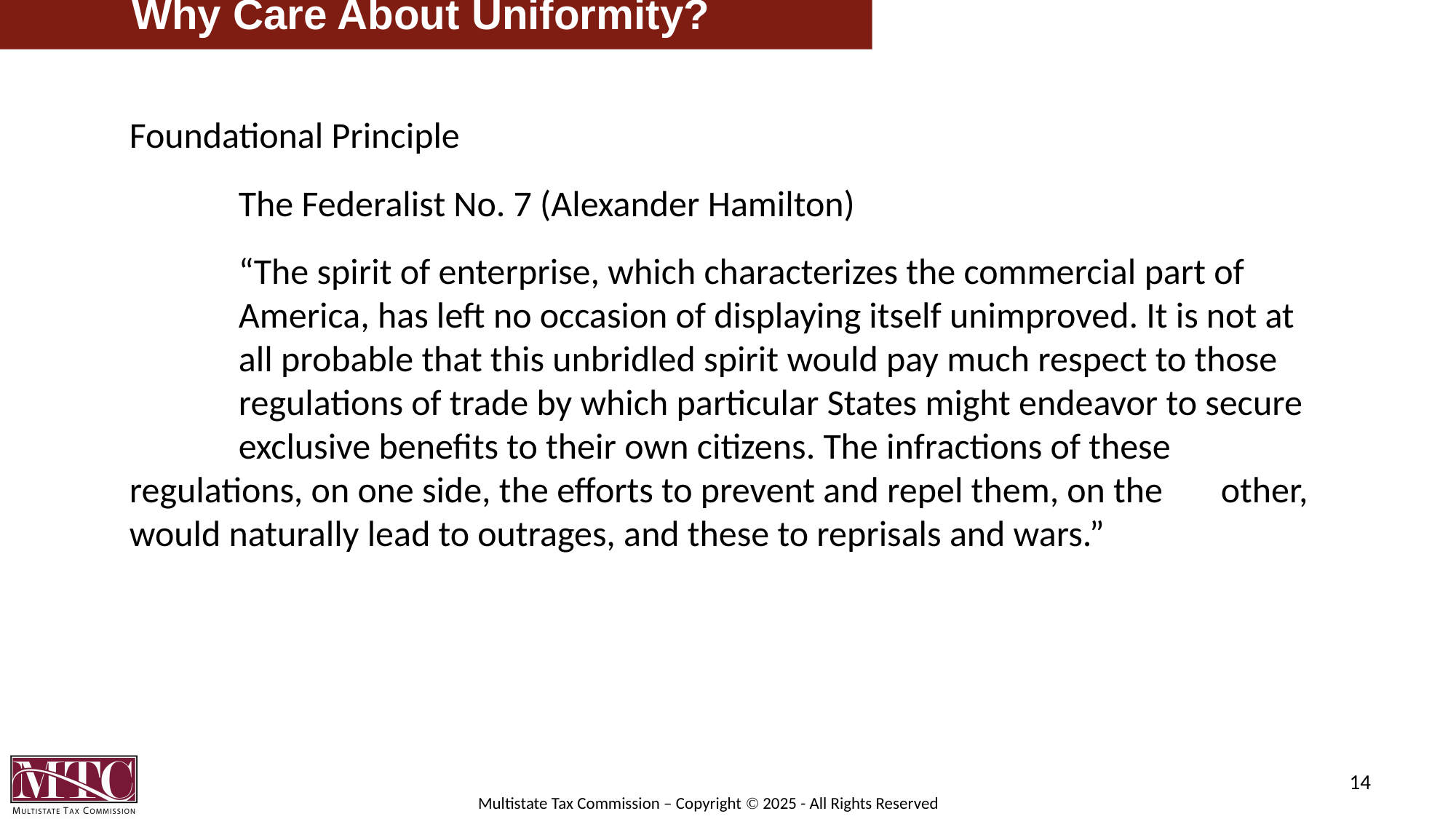

# Why Care About Uniformity?
Foundational Principle
	The Federalist No. 7 (Alexander Hamilton)
	“The spirit of enterprise, which characterizes the commercial part of 	America, has left no occasion of displaying itself unimproved. It is not at 	all probable that this unbridled spirit would pay much respect to those 	regulations of trade by which particular States might endeavor to secure 	exclusive benefits to their own citizens. The infractions of these 	regulations, on one side, the efforts to prevent and repel them, on the 	other, would naturally lead to outrages, and these to reprisals and wars.”
14